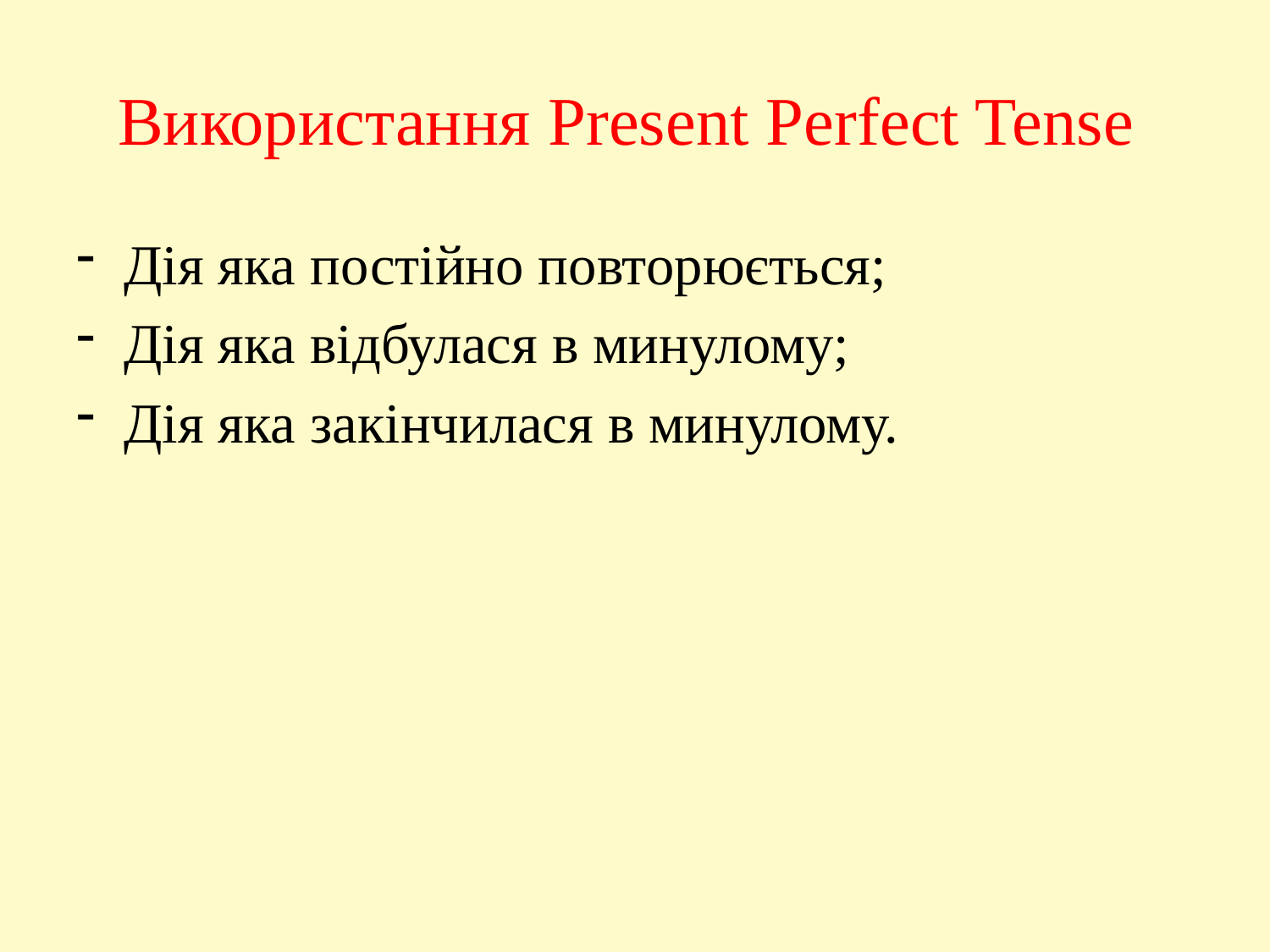

# Використання Present Perfect Tense
Дія яка постійно повторюється;
Дія яка відбулася в минулому;
Дія яка закінчилася в минулому.